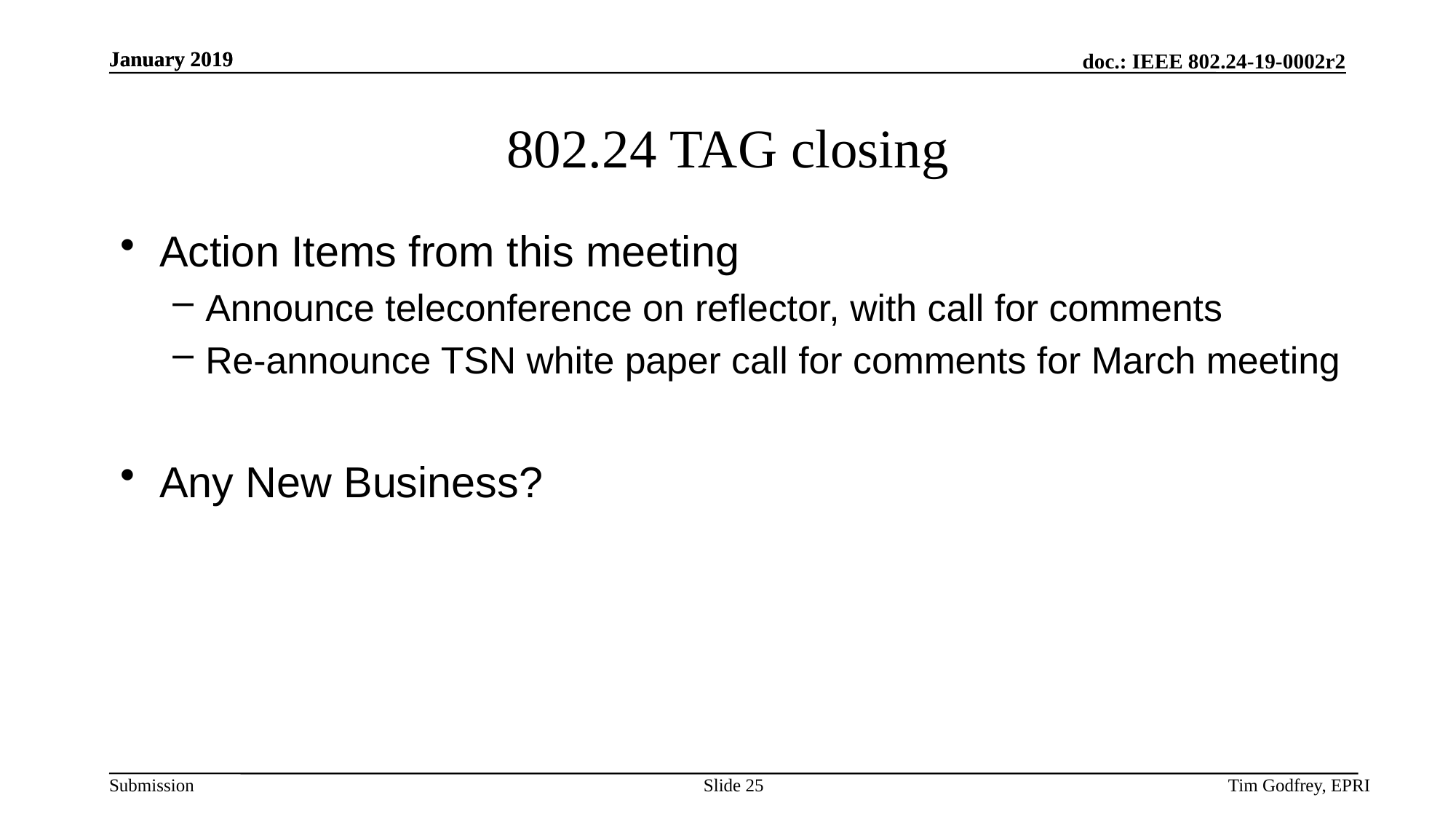

# 802.24 TAG closing
Action Items from this meeting
Announce teleconference on reflector, with call for comments
Re-announce TSN white paper call for comments for March meeting

Any New Business?

Slide 25
Tim Godfrey, EPRI